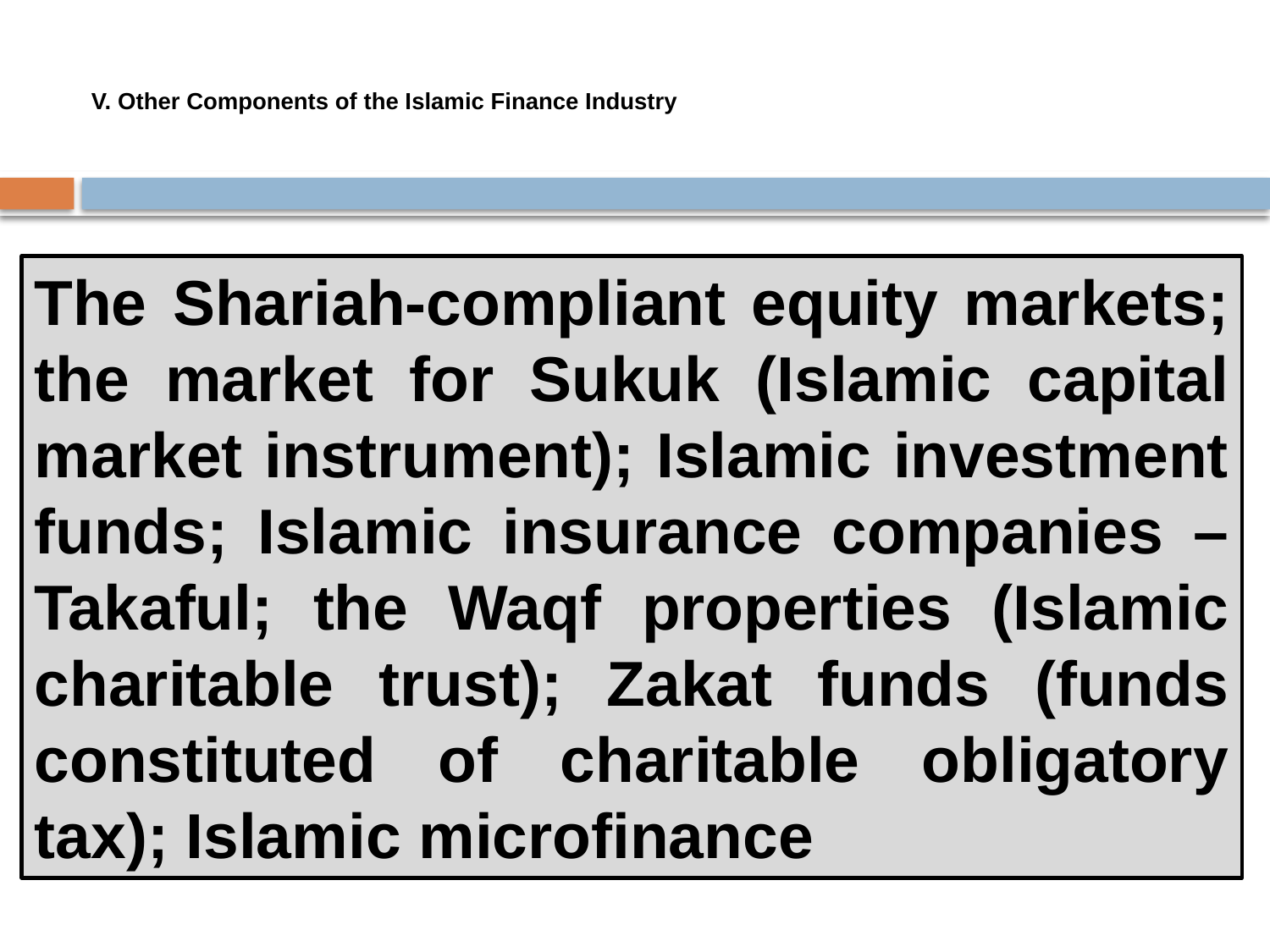

# V. Other Components of the Islamic Finance Industry
The Shariah-compliant equity markets; the market for Sukuk (Islamic capital market instrument); Islamic investment funds; Islamic insurance companies – Takaful; the Waqf properties (Islamic charitable trust); Zakat funds (funds constituted of charitable obligatory tax); Islamic microfinance